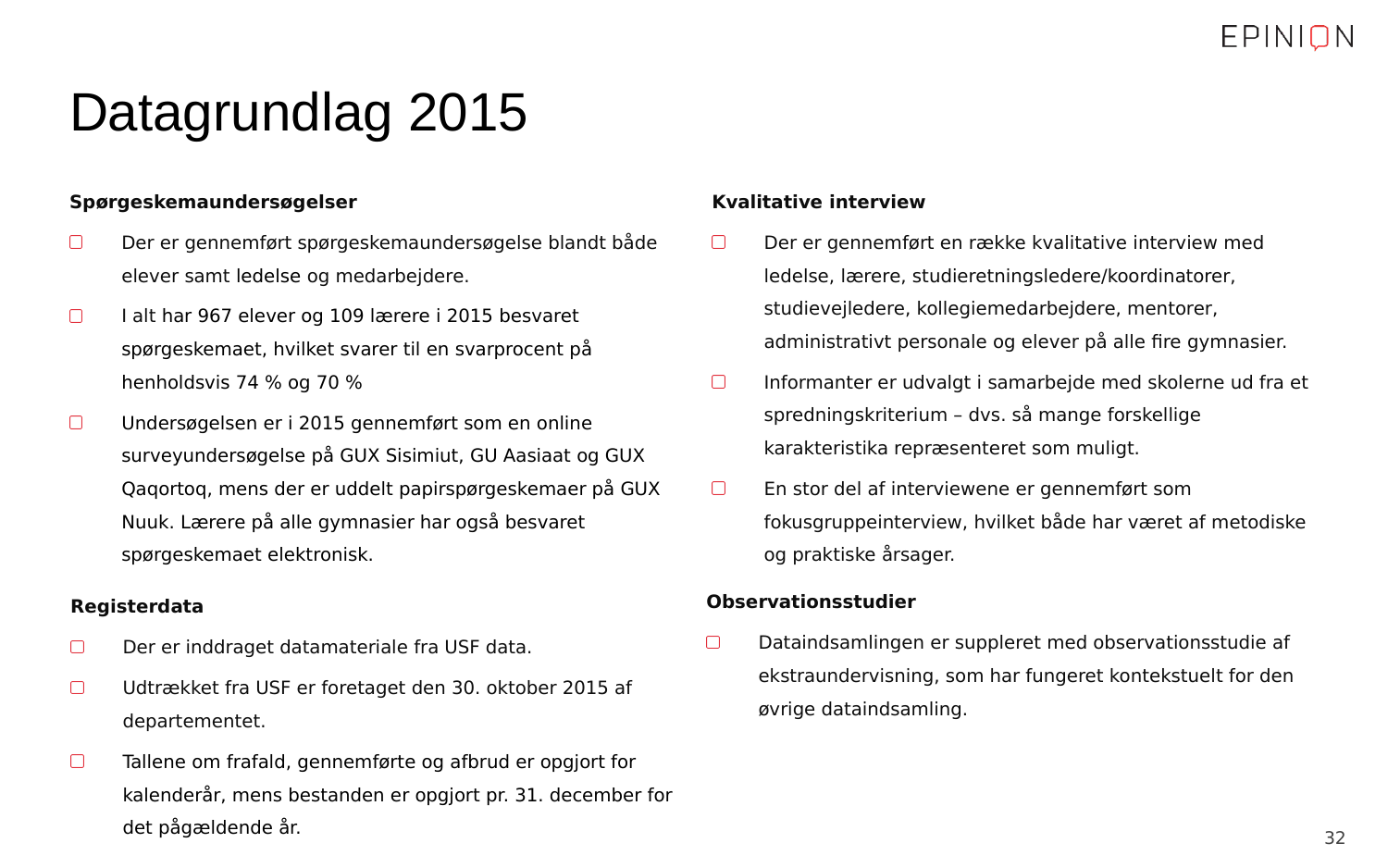

# Datagrundlag 2015
Spørgeskemaundersøgelser
Der er gennemført spørgeskemaundersøgelse blandt både elever samt ledelse og medarbejdere.
I alt har 967 elever og 109 lærere i 2015 besvaret spørgeskemaet, hvilket svarer til en svarprocent på henholdsvis 74 % og 70 %
Undersøgelsen er i 2015 gennemført som en online surveyundersøgelse på GUX Sisimiut, GU Aasiaat og GUX Qaqortoq, mens der er uddelt papirspørgeskemaer på GUX Nuuk. Lærere på alle gymnasier har også besvaret spørgeskemaet elektronisk.
Kvalitative interview
Der er gennemført en række kvalitative interview med ledelse, lærere, studieretningsledere/koordinatorer, studievejledere, kollegiemedarbejdere, mentorer, administrativt personale og elever på alle fire gymnasier.
Informanter er udvalgt i samarbejde med skolerne ud fra et spredningskriterium – dvs. så mange forskellige karakteristika repræsenteret som muligt.
En stor del af interviewene er gennemført som fokusgruppeinterview, hvilket både har været af metodiske og praktiske årsager.

Observationsstudier
Dataindsamlingen er suppleret med observationsstudie af ekstraundervisning, som har fungeret kontekstuelt for den øvrige dataindsamling.
Registerdata
Der er inddraget datamateriale fra USF data.
Udtrækket fra USF er foretaget den 30. oktober 2015 af departementet.
Tallene om frafald, gennemførte og afbrud er opgjort for kalenderår, mens bestanden er opgjort pr. 31. december for det pågældende år.

 32